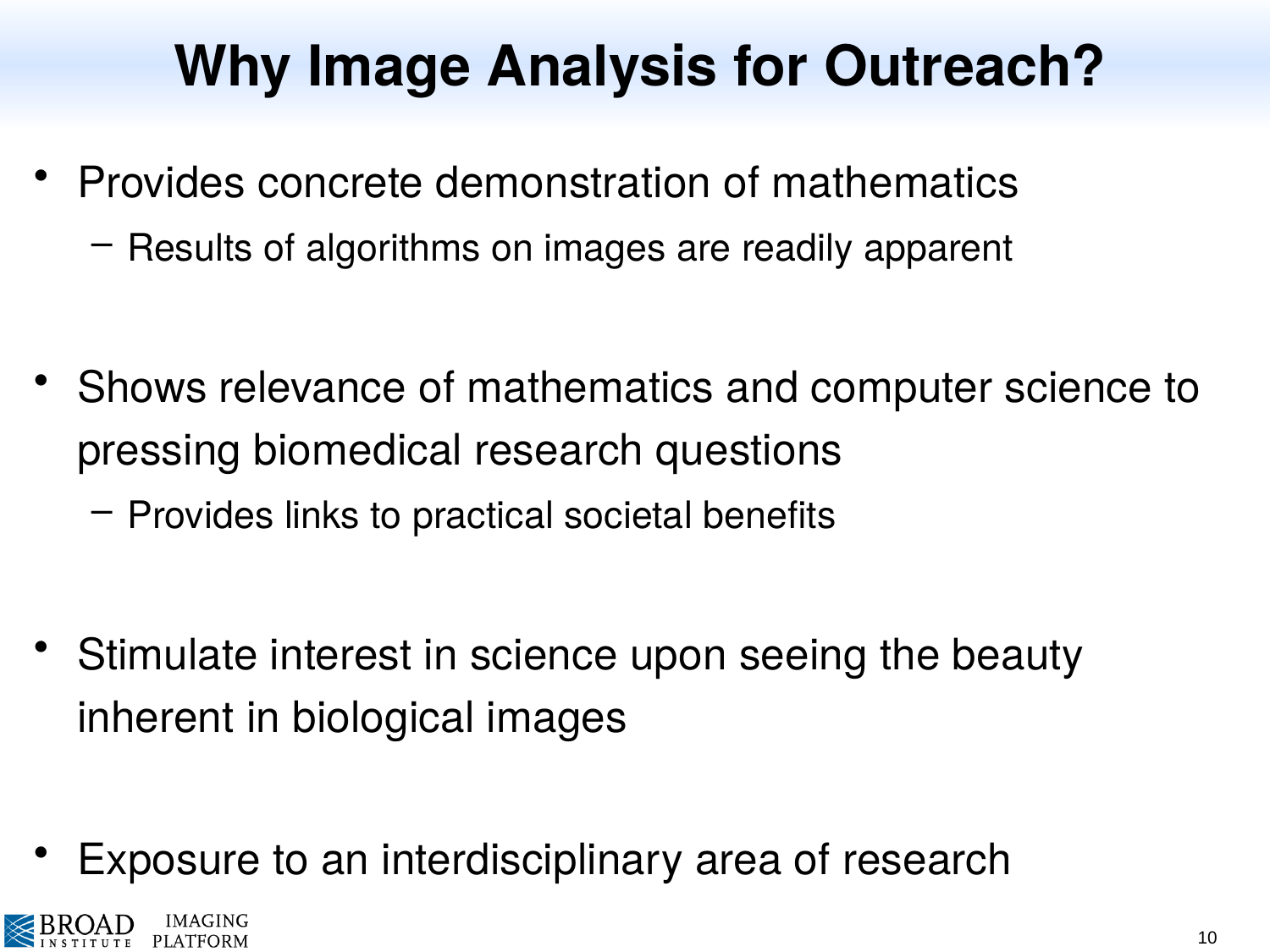

# Why Image Analysis for Outreach?
Provides concrete demonstration of mathematics
Results of algorithms on images are readily apparent

Shows relevance of mathematics and computer science to pressing biomedical research questions
Provides links to practical societal benefits

Stimulate interest in science upon seeing the beauty inherent in biological images

Exposure to an interdisciplinary area of research